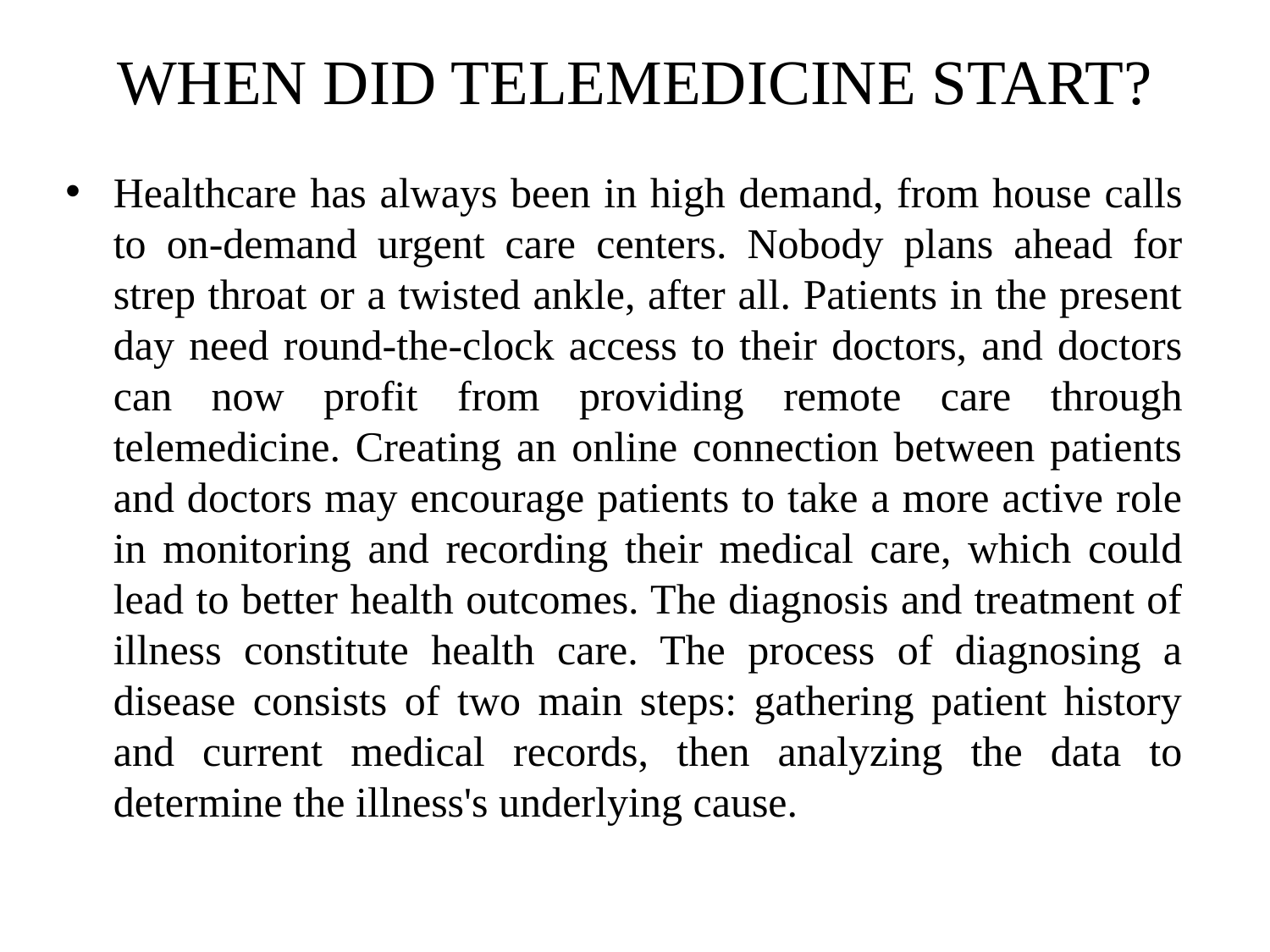

# WHEN DID TELEMEDICINE START?
Healthcare has always been in high demand, from house calls to on-demand urgent care centers. Nobody plans ahead for strep throat or a twisted ankle, after all. Patients in the present day need round-the-clock access to their doctors, and doctors can now profit from providing remote care through telemedicine. Creating an online connection between patients and doctors may encourage patients to take a more active role in monitoring and recording their medical care, which could lead to better health outcomes. The diagnosis and treatment of illness constitute health care. The process of diagnosing a disease consists of two main steps: gathering patient history and current medical records, then analyzing the data to determine the illness's underlying cause.